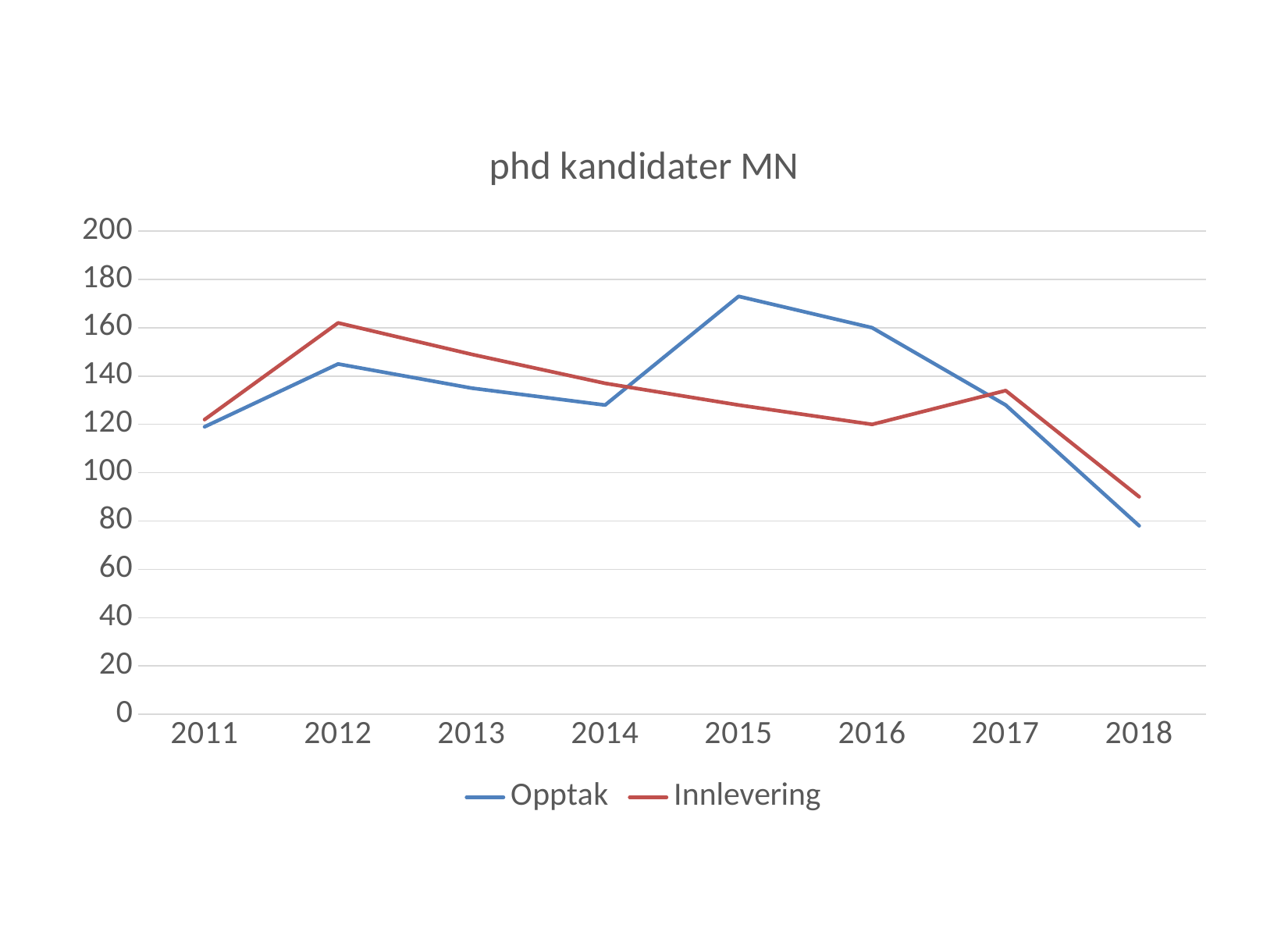

### Chart: phd kandidater MN

| Category | Opptak | Innlevering |
|---|---|---|
| 2011 | 119.0 | 122.0 |
| 2012 | 145.0 | 162.0 |
| 2013 | 135.0 | 149.0 |
| 2014 | 128.0 | 137.0 |
| 2015 | 173.0 | 128.0 |
| 2016 | 160.0 | 120.0 |
| 2017 | 128.0 | 134.0 |
| 2018 | 78.0 | 90.0 |